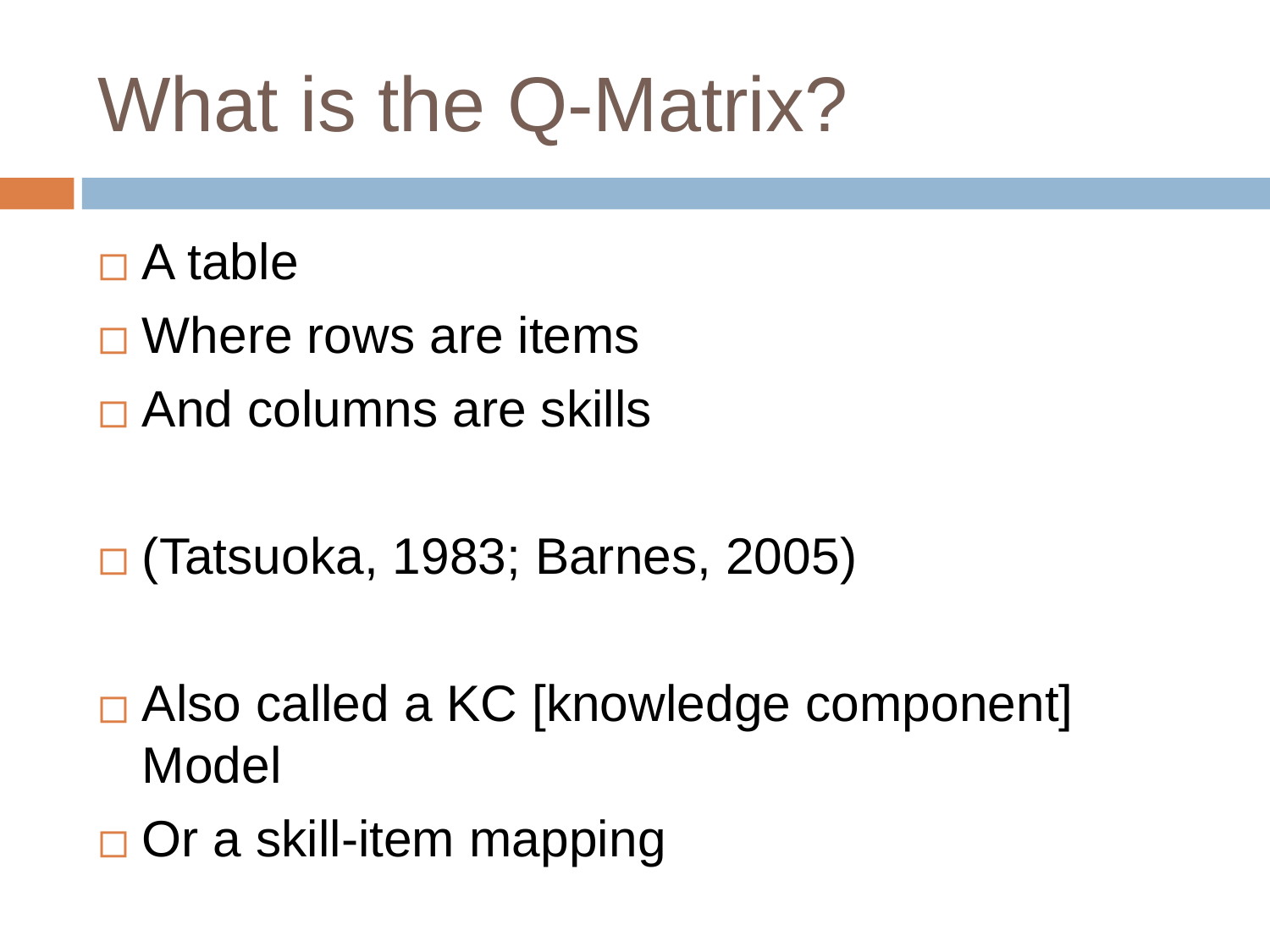

# What is the Q-Matrix?
A table
Where rows are items
And columns are skills

(Tatsuoka, 1983; Barnes, 2005)

Also called a KC [knowledge component] Model
Or a skill-item mapping